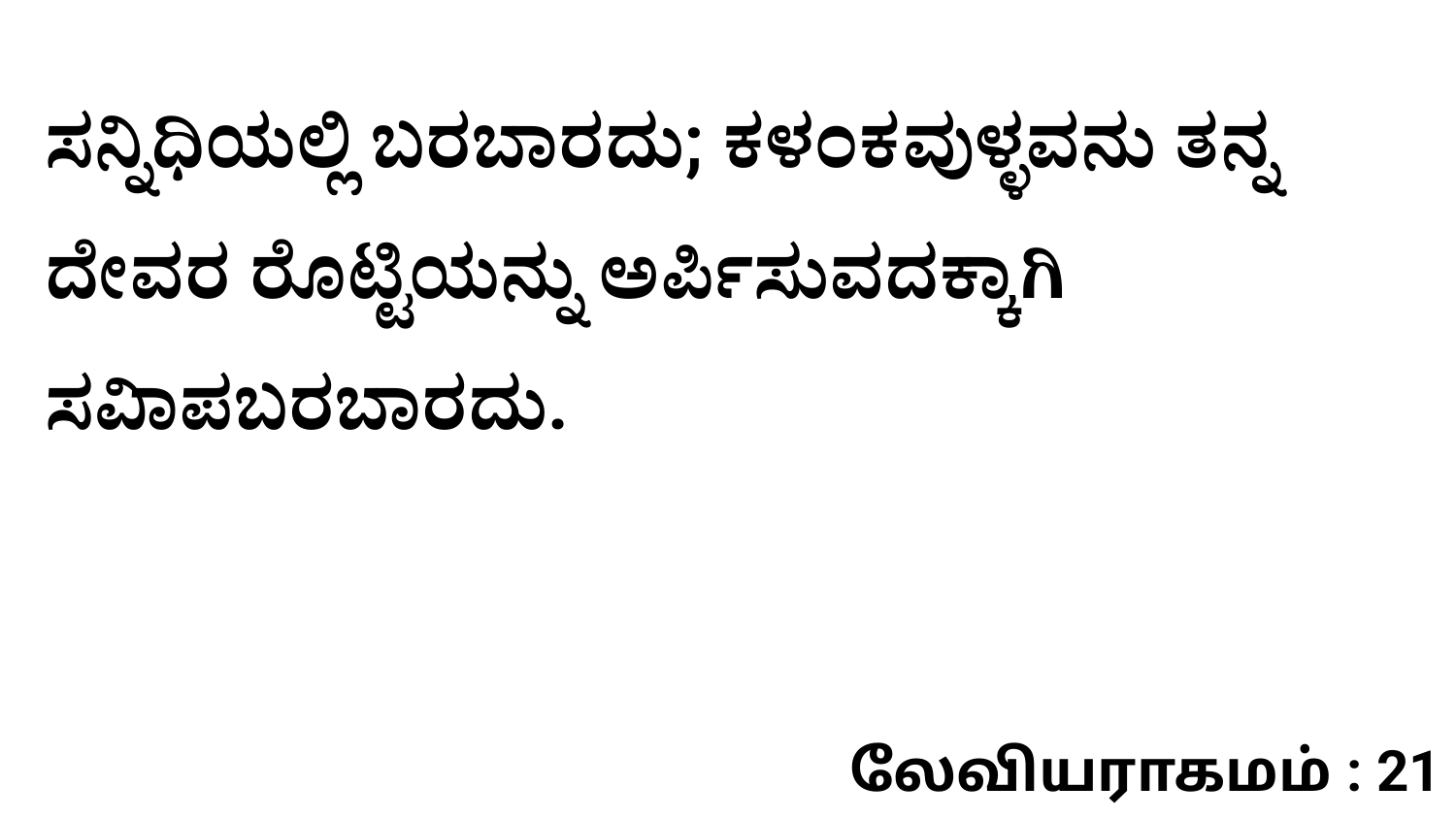

ಸನ್ನಿಧಿಯಲ್ಲಿ ಬರಬಾರದು; ಕಳಂಕವುಳ್ಳವನು ತನ್ನ ದೇವರ ರೊಟ್ಟಿಯನ್ನು ಅರ್ಪಿಸುವದಕ್ಕಾಗಿ ಸವಿಾಪಬರಬಾರದು.
லேவியராகமம் : 21